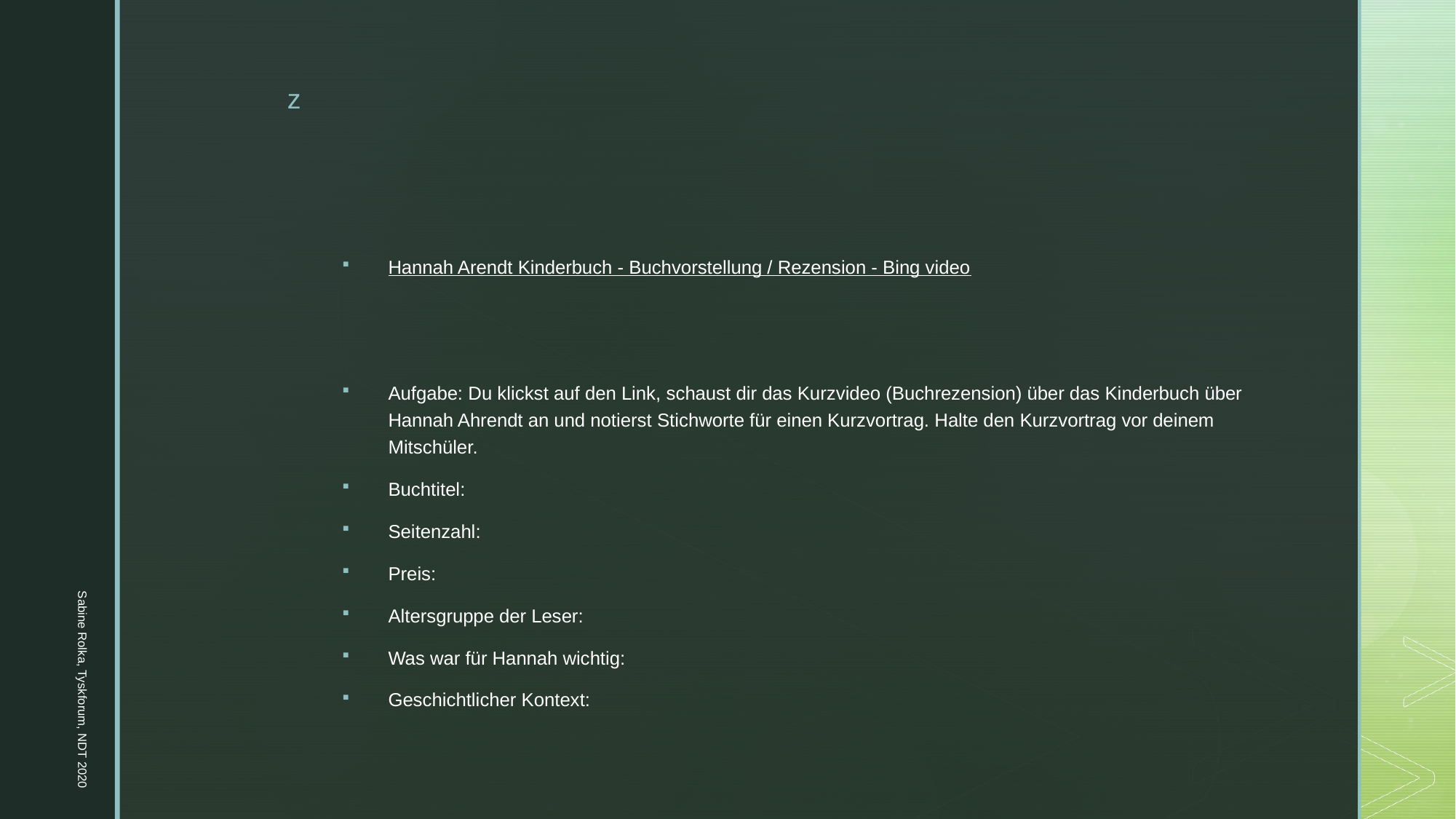

#
Hannah Arendt Kinderbuch - Buchvorstellung / Rezension - Bing video

Aufgabe: Du klickst auf den Link, schaust dir das Kurzvideo (Buchrezension) über das Kinderbuch über Hannah Ahrendt an und notierst Stichworte für einen Kurzvortrag. Halte den Kurzvortrag vor deinem Mitschüler.
Buchtitel:
Seitenzahl:
Preis:
Altersgruppe der Leser:
Was war für Hannah wichtig:
Geschichtlicher Kontext:

Sabine Rolka, Tyskforum, NDT 2020